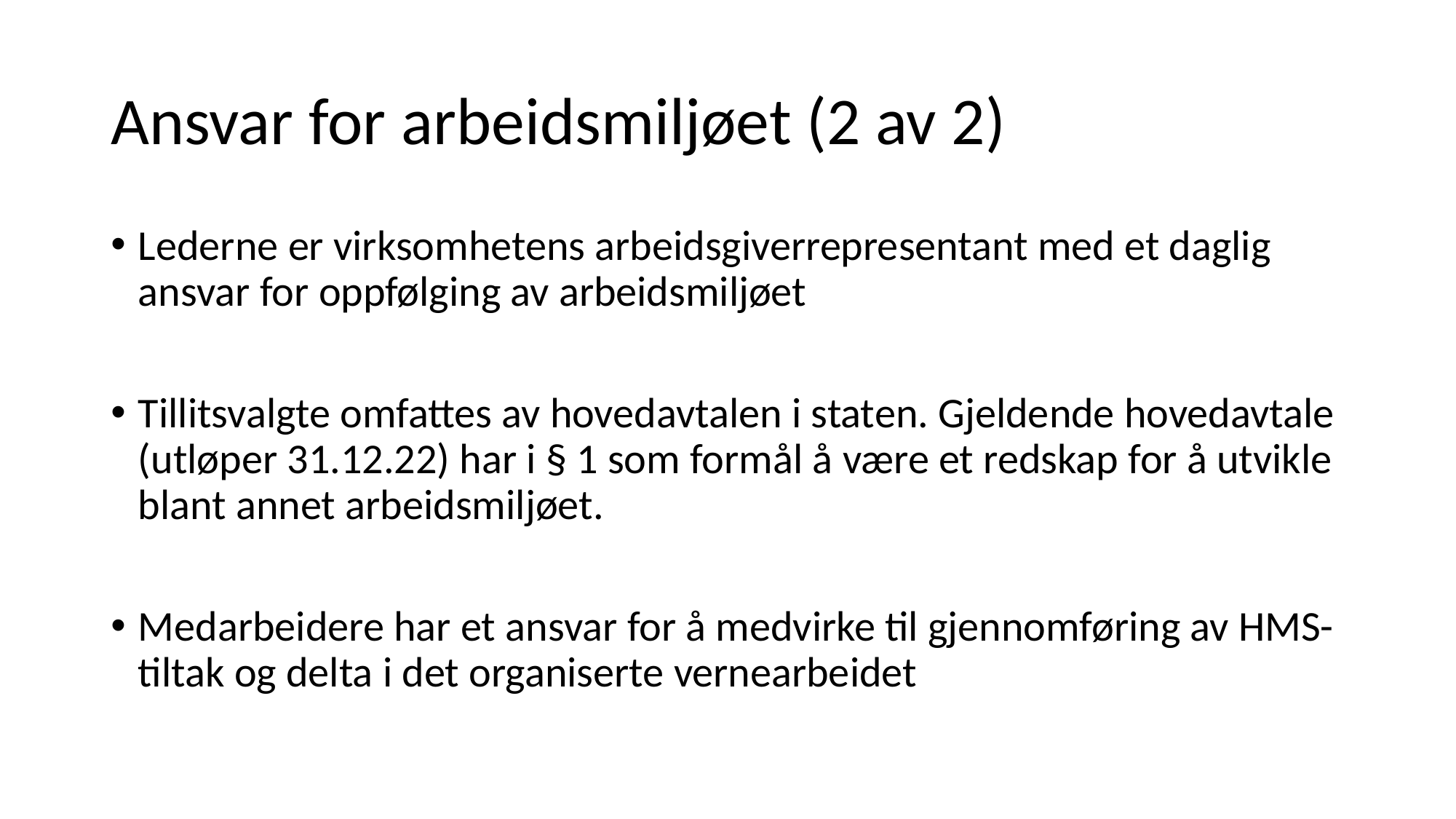

# Ansvar for arbeidsmiljøet (2 av 2)
Lederne er virksomhetens arbeidsgiverrepresentant med et daglig ansvar for oppfølging av arbeidsmiljøet

Tillitsvalgte omfattes av hovedavtalen i staten. Gjeldende hovedavtale (utløper 31.12.22) har i § 1 som formål å være et redskap for å utvikle blant annet arbeidsmiljøet.

Medarbeidere har et ansvar for å medvirke til gjennomføring av HMS-tiltak og delta i det organiserte vernearbeidet